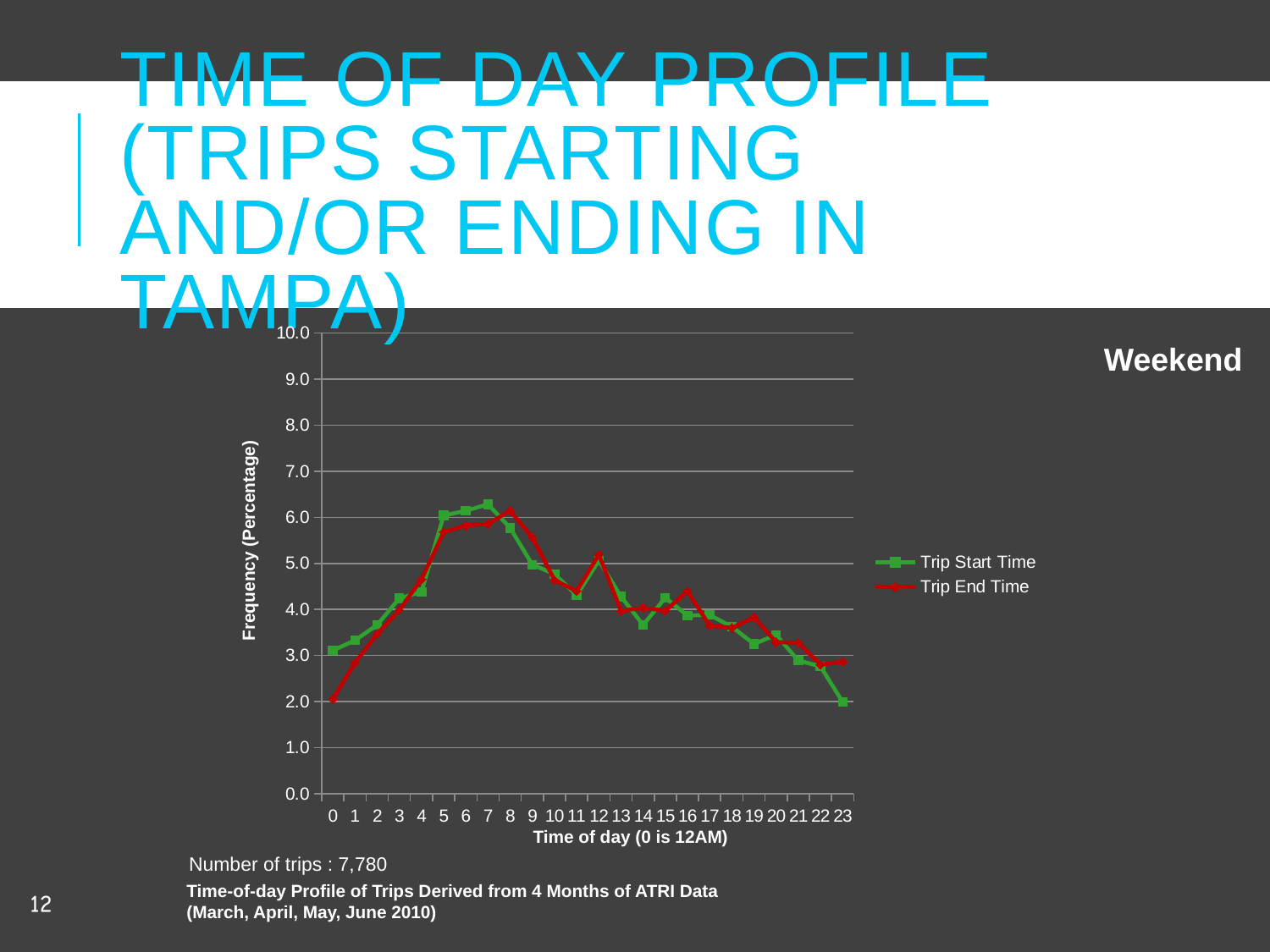

# Time of Day Profile (Trips Starting and/or Ending in Tampa)

### Chart

| Category |  |  |
|---|---|---|
| 0 | 3.1105398457583546 | 2.056555269922879 |
| 1 | 3.3290488431876604 | 2.840616966580977 |
| 2 | 3.6632390745501286 | 3.470437017994859 |
| 3 | 4.241645244215938 | 3.984575835475578 |
| 4 | 4.383033419023136 | 4.652956298200514 |
| 5 | 6.041131105398458 | 5.681233933161954 |
| 6 | 6.143958868894601 | 5.822622107969152 |
| 7 | 6.2853470437018 | 5.861182519280206 |
| 8 | 5.77120822622108 | 6.143958868894601 |
| 9 | 4.974293059125964 | 5.565552699228792 |
| 10 | 4.768637532133676 | 4.640102827763496 |
| 11 | 4.305912596401028 | 4.395886889460154 |
| 12 | 5.06426735218509 | 5.19280205655527 |
| 13 | 4.280205655526992 | 3.97172236503856 |
| 14 | 3.6632390745501286 | 4.03598971722365 |
| 15 | 4.254498714652956 | 3.97172236503856 |
| 16 | 3.8688946015424164 | 4.395886889460154 |
| 17 | 3.8817480719794344 | 3.6503856041131106 |
| 18 | 3.6246786632390746 | 3.5989717223650386 |
| 19 | 3.2519280205655523 | 3.8303341902313623 |
| 20 | 3.444730077120823 | 3.2904884318766063 |
| 21 | 2.892030848329049 | 3.2776349614395883 |
| 22 | 2.763496143958869 | 2.802056555269923 |
| 23 | 1.992287917737789 | 2.866323907455013 |
Weekend
Frequency (Percentage)
Time of day (0 is 12AM)
Number of trips : 7,780

Time-of-day Profile of Trips Derived from 4 Months of ATRI Data
(March, April, May, June 2010)
12